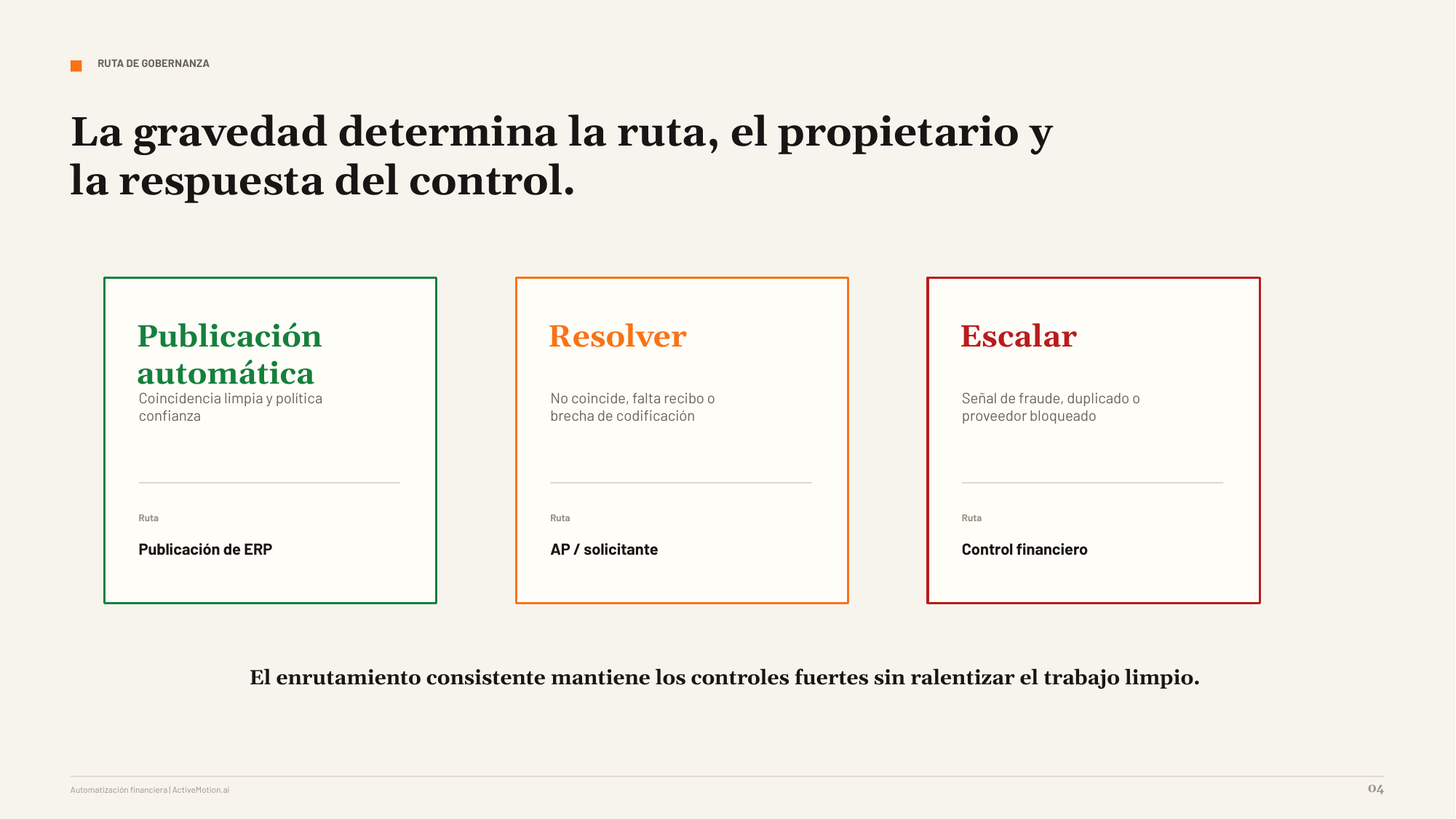

RUTA DE GOBERNANZA

La gravedad determina la ruta, el propietario y la respuesta del control.

Publicación automática
Resolver
Escalar
Coincidencia limpia y política
confianza
No coincide, falta recibo o
brecha de codificación
Señal de fraude, duplicado o
proveedor bloqueado

Ruta
Ruta
Ruta
Publicación de ERP
AP / solicitante
Control financiero
El enrutamiento consistente mantiene los controles fuertes sin ralentizar el trabajo limpio.

04
Automatización financiera | ActiveMotion.ai